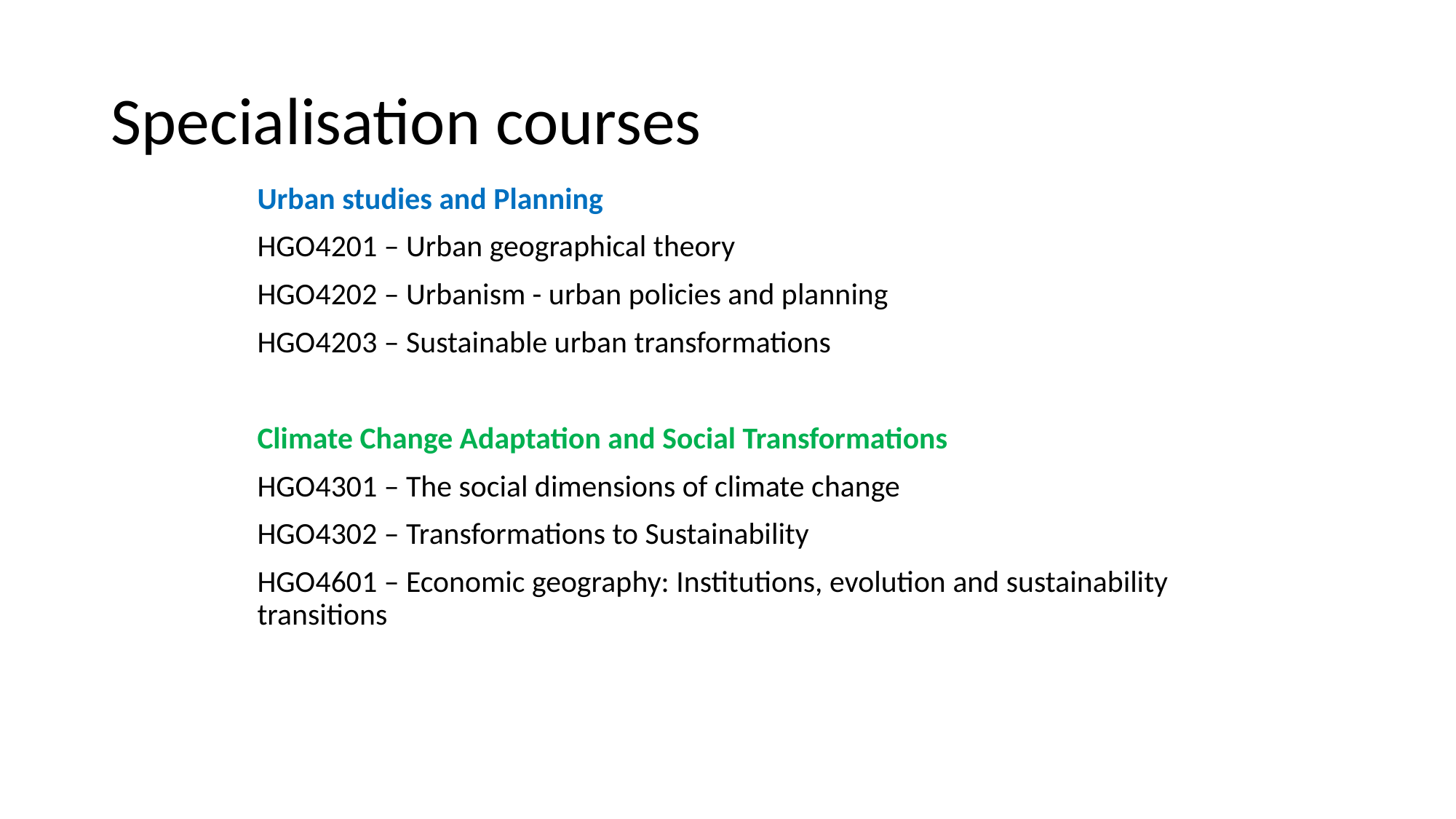

# Specialisation courses
Urban studies and Planning
HGO4201 – Urban geographical theory
HGO4202 – Urbanism - urban policies and planning
HGO4203 – Sustainable urban transformations

Climate Change Adaptation and Social Transformations
HGO4301 – The social dimensions of climate change
HGO4302 – Transformations to Sustainability
HGO4601 – Economic geography: Institutions, evolution and sustainability transitions